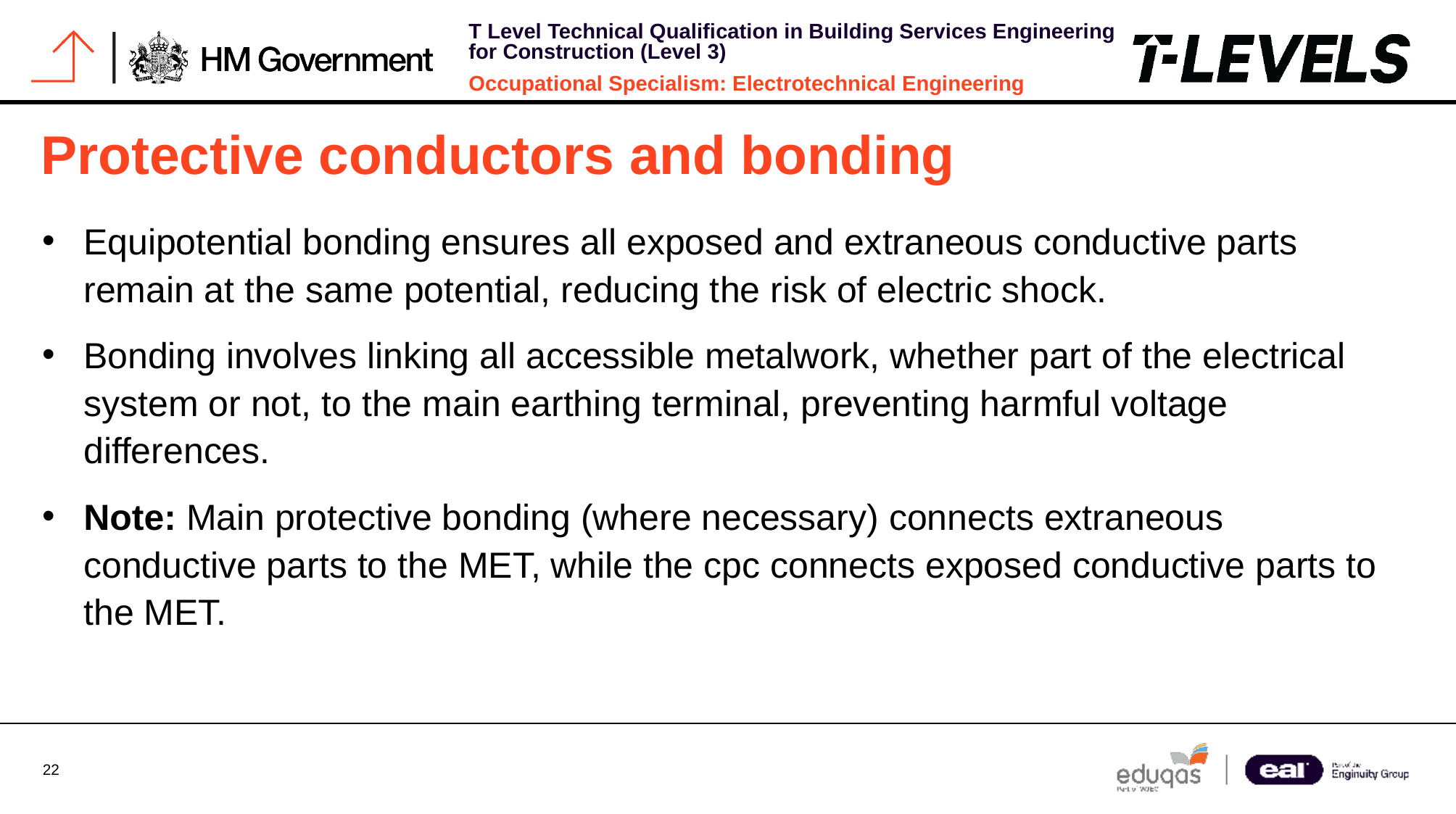

# Protective conductors and bonding
Equipotential bonding ensures all exposed and extraneous conductive parts remain at the same potential, reducing the risk of electric shock.
Bonding involves linking all accessible metalwork, whether part of the electrical system or not, to the main earthing terminal, preventing harmful voltage differences.
Note: Main protective bonding (where necessary) connects extraneous conductive parts to the MET, while the cpc connects exposed conductive parts to the MET.